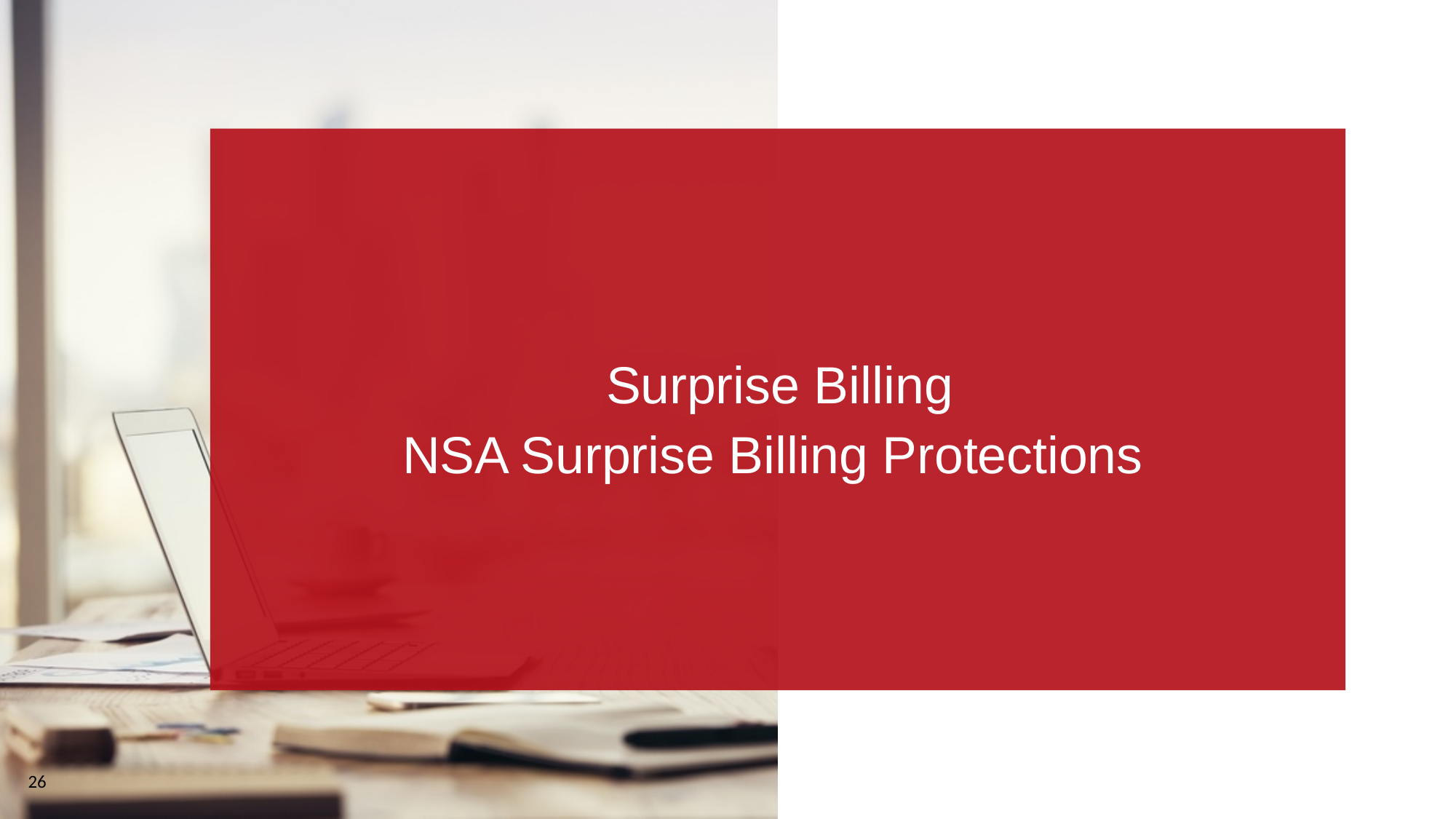

Surprise Billing
NSA Surprise Billing Protections
26